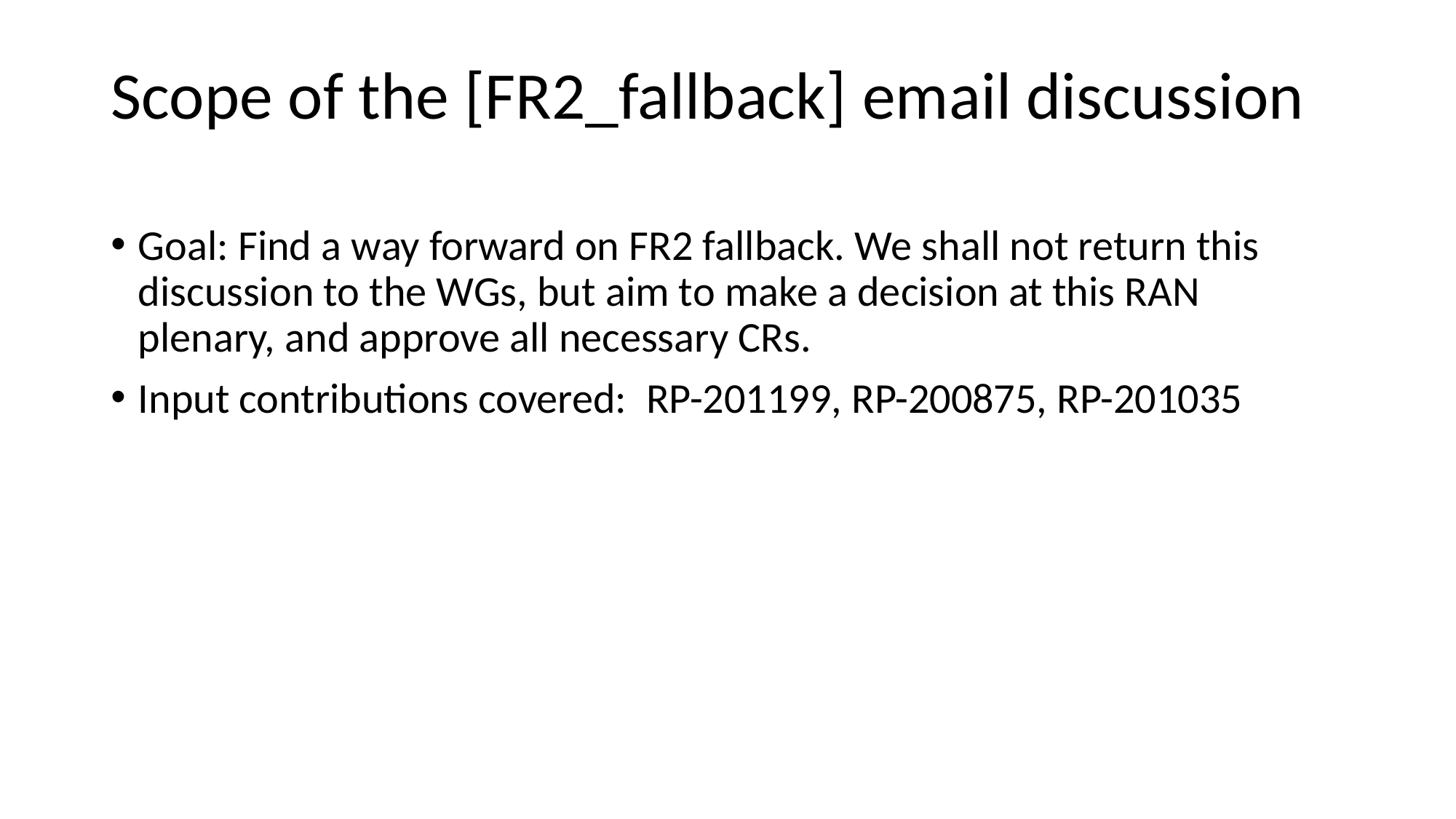

# Scope of the [FR2_fallback] email discussion
Goal: Find a way forward on FR2 fallback. We shall not return this discussion to the WGs, but aim to make a decision at this RAN plenary, and approve all necessary CRs.
Input contributions covered:  RP-201199, RP-200875, RP-201035